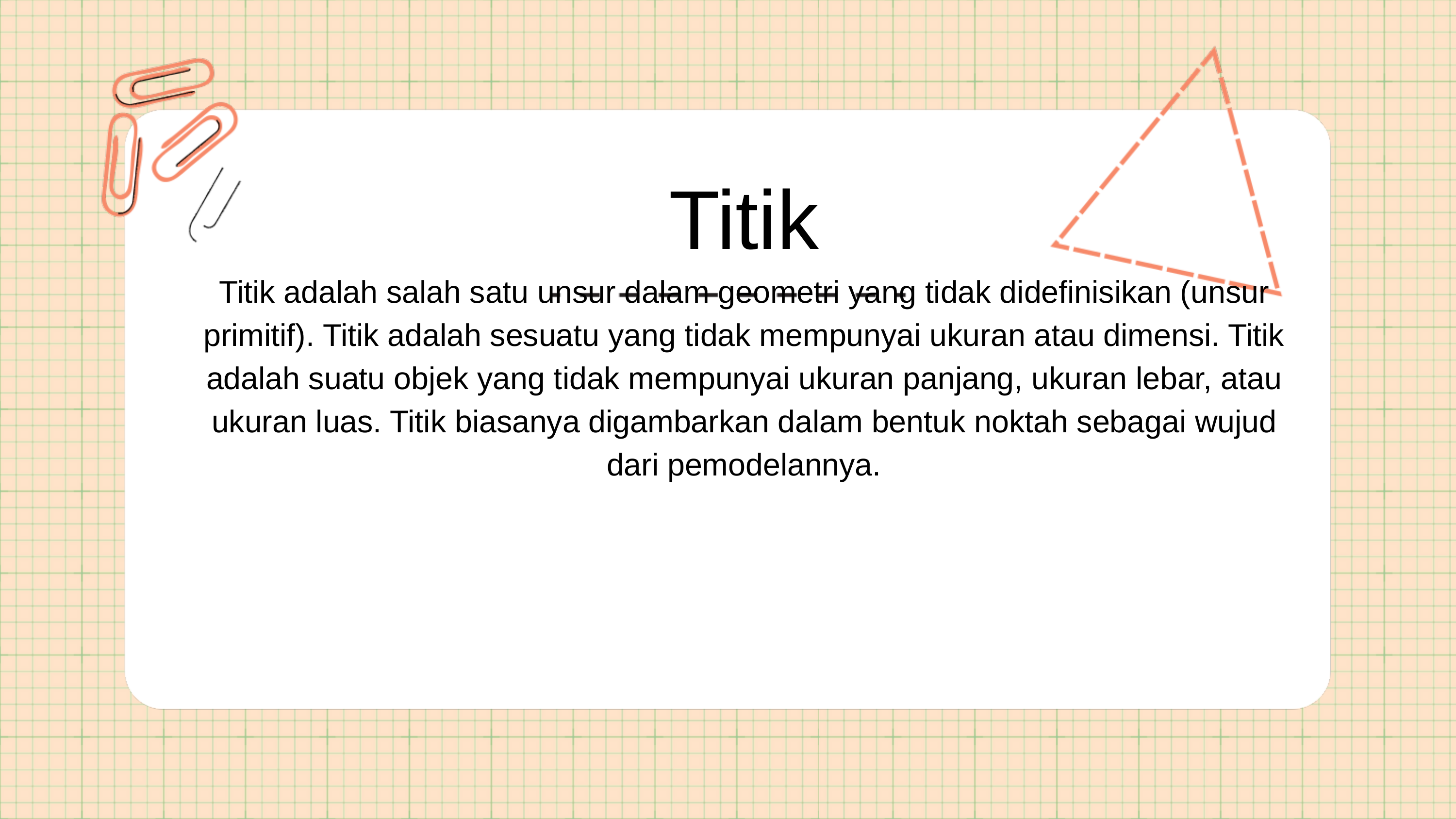

Titik
Titik adalah salah satu unsur dalam geometri yang tidak didefinisikan (unsur primitif). Titik adalah sesuatu yang tidak mempunyai ukuran atau dimensi. Titik adalah suatu objek yang tidak mempunyai ukuran panjang, ukuran lebar, atau ukuran luas. Titik biasanya digambarkan dalam bentuk noktah sebagai wujud dari pemodelannya.